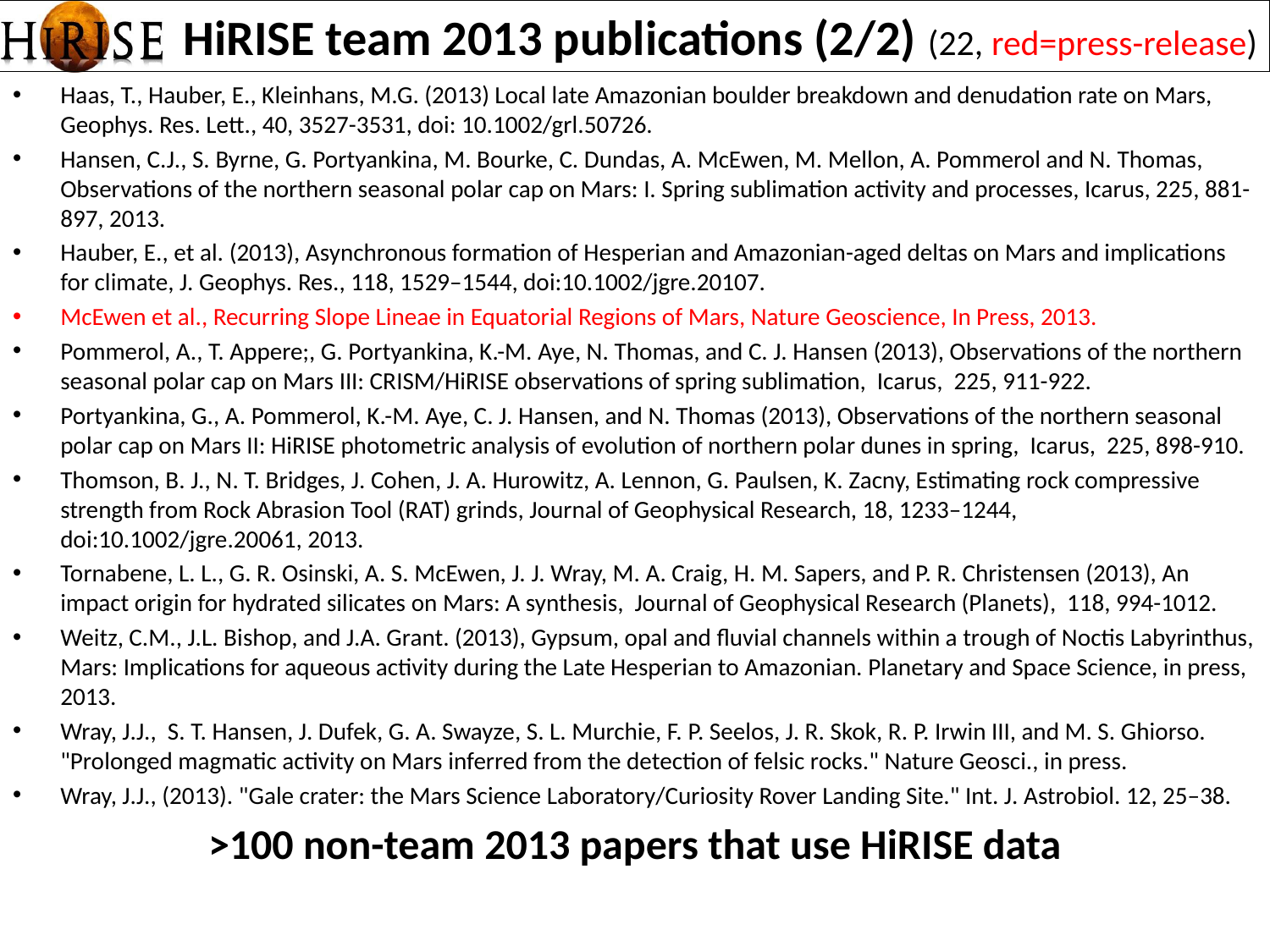

HiRISE team 2013 publications (2/2) (22, red=press-release)
Haas, T., Hauber, E., Kleinhans, M.G. (2013) Local late Amazonian boulder breakdown and denudation rate on Mars, Geophys. Res. Lett., 40, 3527-3531, doi: 10.1002/grl.50726.
Hansen, C.J., S. Byrne, G. Portyankina, M. Bourke, C. Dundas, A. McEwen, M. Mellon, A. Pommerol and N. Thomas, Observations of the northern seasonal polar cap on Mars: I. Spring sublimation activity and processes, Icarus, 225, 881-897, 2013.
Hauber, E., et al. (2013), Asynchronous formation of Hesperian and Amazonian-aged deltas on Mars and implications for climate, J. Geophys. Res., 118, 1529–1544, doi:10.1002/jgre.20107.
McEwen et al., Recurring Slope Lineae in Equatorial Regions of Mars, Nature Geoscience, In Press, 2013.
Pommerol, A., T. Appere;, G. Portyankina, K.-M. Aye, N. Thomas, and C. J. Hansen (2013), Observations of the northern seasonal polar cap on Mars III: CRISM/HiRISE observations of spring sublimation,  Icarus,  225, 911-922.
Portyankina, G., A. Pommerol, K.-M. Aye, C. J. Hansen, and N. Thomas (2013), Observations of the northern seasonal polar cap on Mars II: HiRISE photometric analysis of evolution of northern polar dunes in spring,  Icarus,  225, 898-910.
Thomson, B. J., N. T. Bridges, J. Cohen, J. A. Hurowitz, A. Lennon, G. Paulsen, K. Zacny, Estimating rock compressive strength from Rock Abrasion Tool (RAT) grinds, Journal of Geophysical Research, 18, 1233–1244, doi:10.1002/jgre.20061, 2013.
Tornabene, L. L., G. R. Osinski, A. S. McEwen, J. J. Wray, M. A. Craig, H. M. Sapers, and P. R. Christensen (2013), An impact origin for hydrated silicates on Mars: A synthesis,  Journal of Geophysical Research (Planets),  118, 994-1012.
Weitz, C.M., J.L. Bishop, and J.A. Grant. (2013), Gypsum, opal and fluvial channels within a trough of Noctis Labyrinthus, Mars: Implications for aqueous activity during the Late Hesperian to Amazonian. Planetary and Space Science, in press, 2013.
Wray, J.J.,  S. T. Hansen, J. Dufek, G. A. Swayze, S. L. Murchie, F. P. Seelos, J. R. Skok, R. P. Irwin III, and M. S. Ghiorso. "Prolonged magmatic activity on Mars inferred from the detection of felsic rocks." Nature Geosci., in press.
Wray, J.J., (2013). "Gale crater: the Mars Science Laboratory/Curiosity Rover Landing Site." Int. J. Astrobiol. 12, 25–38.
>100 non-team 2013 papers that use HiRISE data